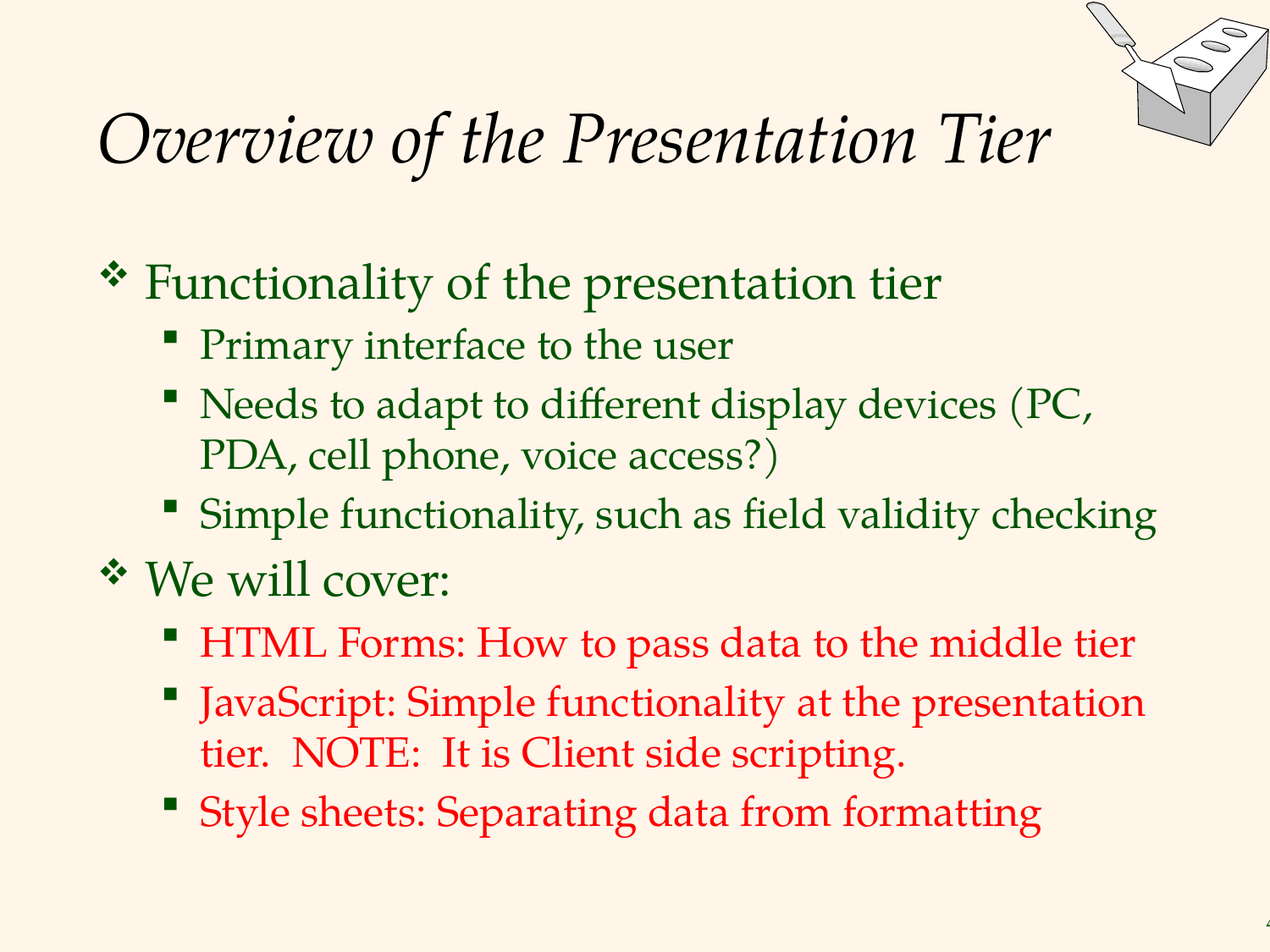

# Overview of the Presentation Tier
Functionality of the presentation tier
Primary interface to the user
Needs to adapt to different display devices (PC, PDA, cell phone, voice access?)
Simple functionality, such as field validity checking
We will cover:
HTML Forms: How to pass data to the middle tier
JavaScript: Simple functionality at the presentation tier.  NOTE:  It is Client side scripting.
Style sheets: Separating data from formatting